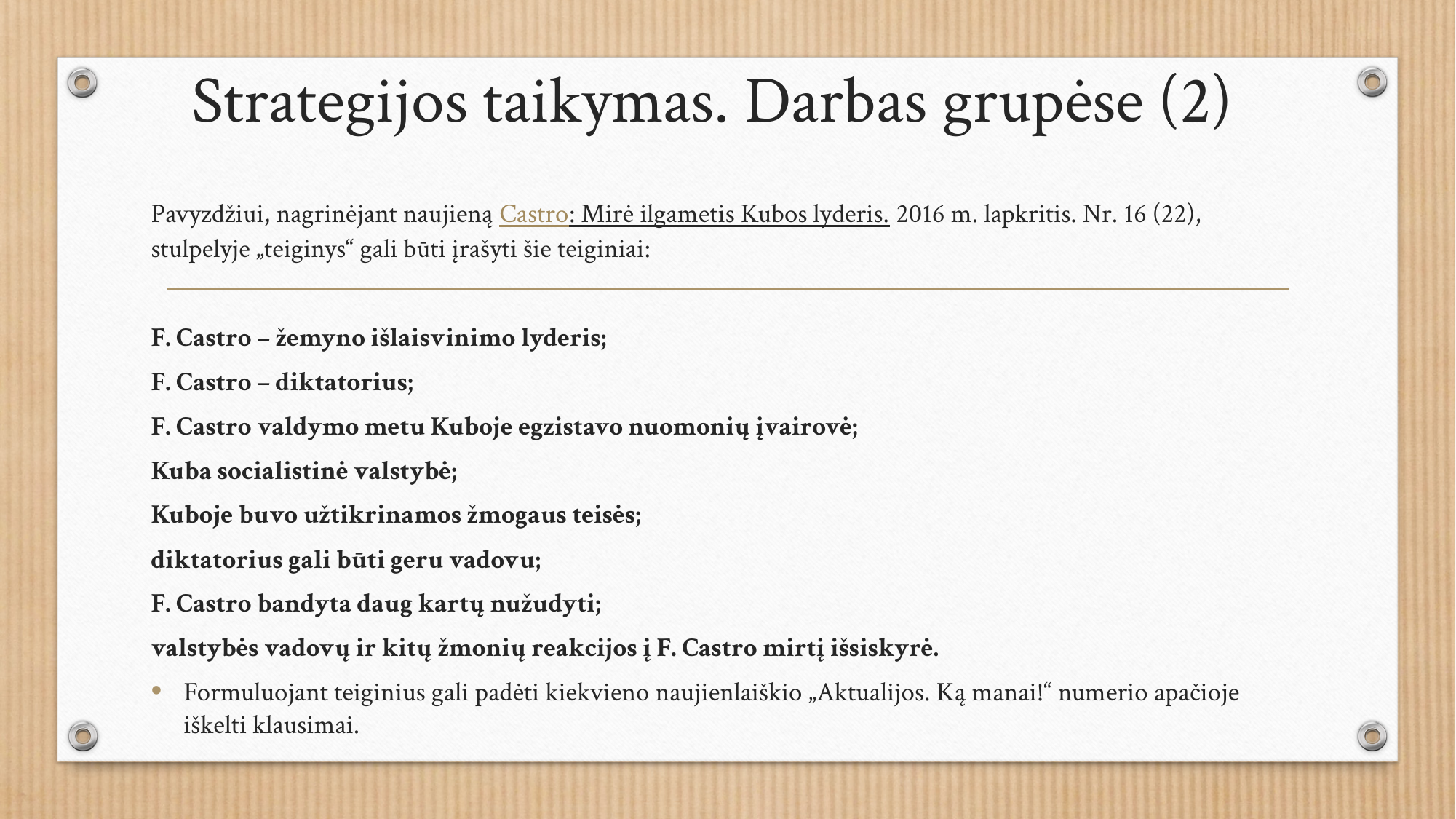

# Strategijos taikymas. Darbas grupėse (2)
Pavyzdžiui, nagrinėjant naujieną Castro: Mirė ilgametis Kubos lyderis. 2016 m. lapkritis. Nr. 16 (22), stulpelyje „teiginys“ gali būti įrašyti šie teiginiai:

F. Castro – žemyno išlaisvinimo lyderis;
F. Castro – diktatorius;
F. Castro valdymo metu Kuboje egzistavo nuomonių įvairovė;
Kuba socialistinė valstybė;
Kuboje buvo užtikrinamos žmogaus teisės;
diktatorius gali būti geru vadovu;
F. Castro bandyta daug kartų nužudyti;
valstybės vadovų ir kitų žmonių reakcijos į F. Castro mirtį išsiskyrė.
Formuluojant teiginius gali padėti kiekvieno naujienlaiškio „Aktualijos. Ką manai!“ numerio apačioje iškelti klausimai.